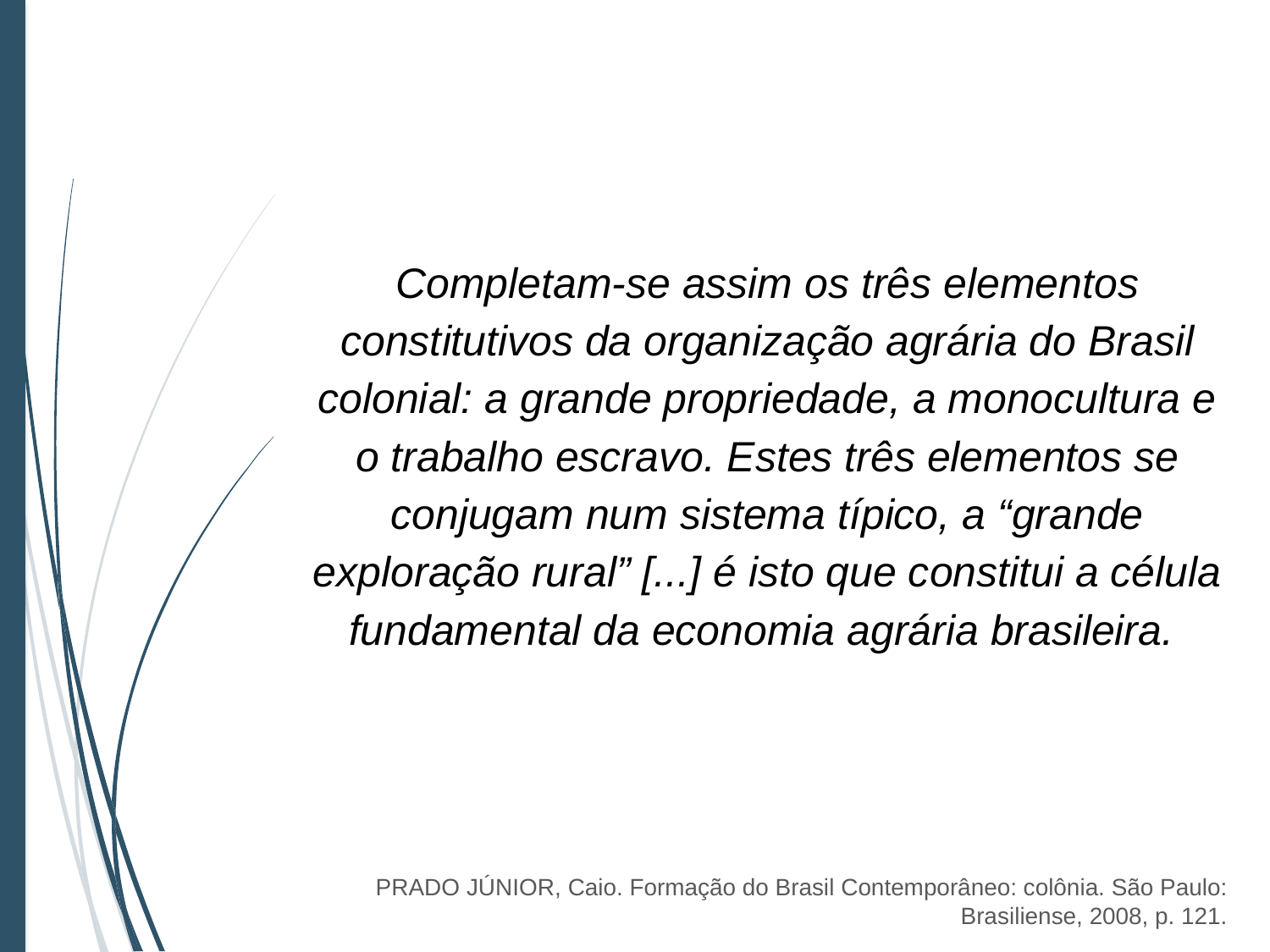

Completam-se assim os três elementos constitutivos da organização agrária do Brasil colonial: a grande propriedade, a monocultura e o trabalho escravo. Estes três elementos se conjugam num sistema típico, a “grande exploração rural” [...] é isto que constitui a célula fundamental da economia agrária brasileira.
PRADO JÚNIOR, Caio. Formação do Brasil Contemporâneo: colônia. São Paulo: Brasiliense, 2008, p. 121.